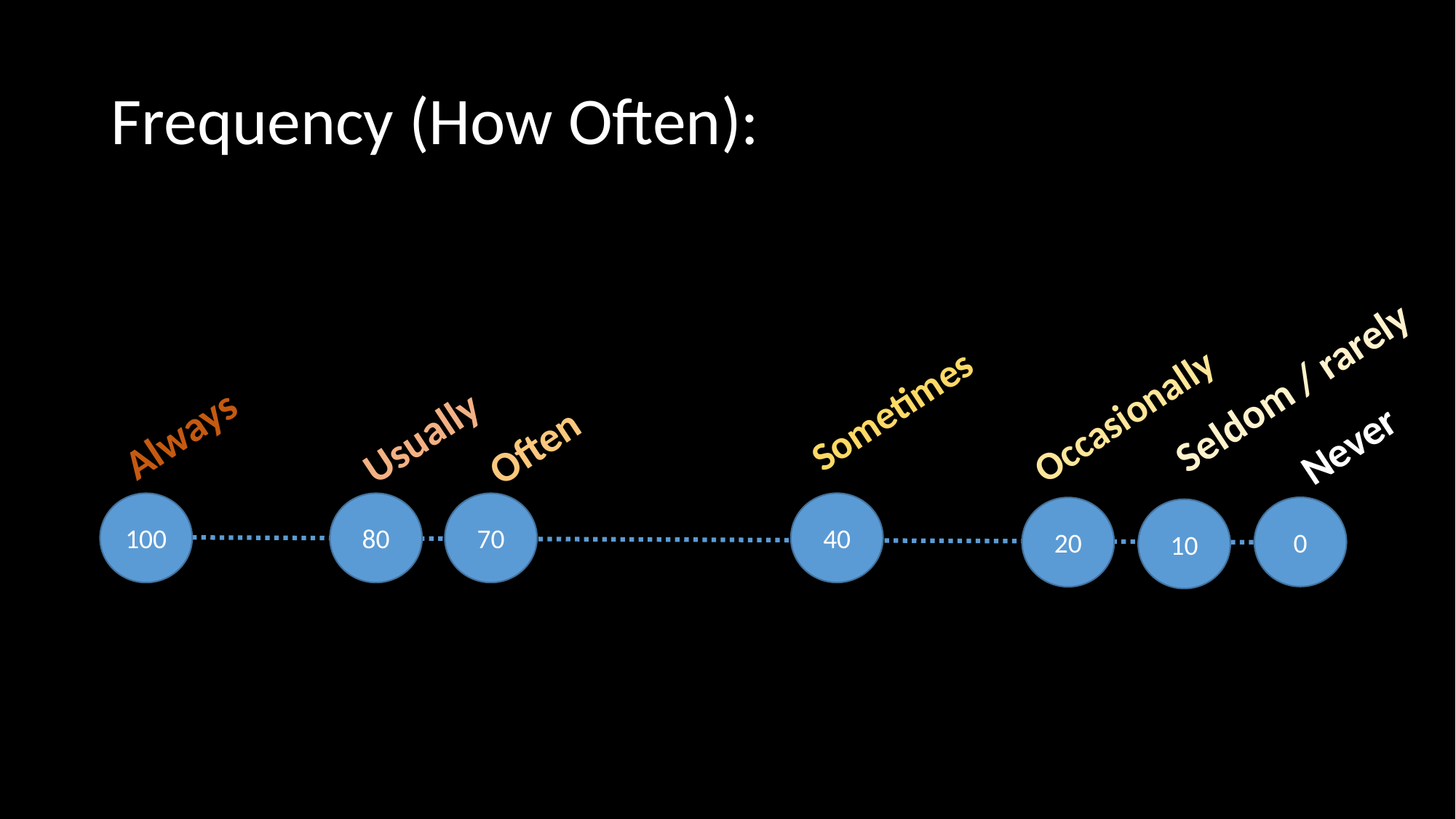

# Frequency (How Often):
Seldom / rarely
Sometimes
Occasionally
Always
Usually
Often
Never
40
100
80
70
0
20
10